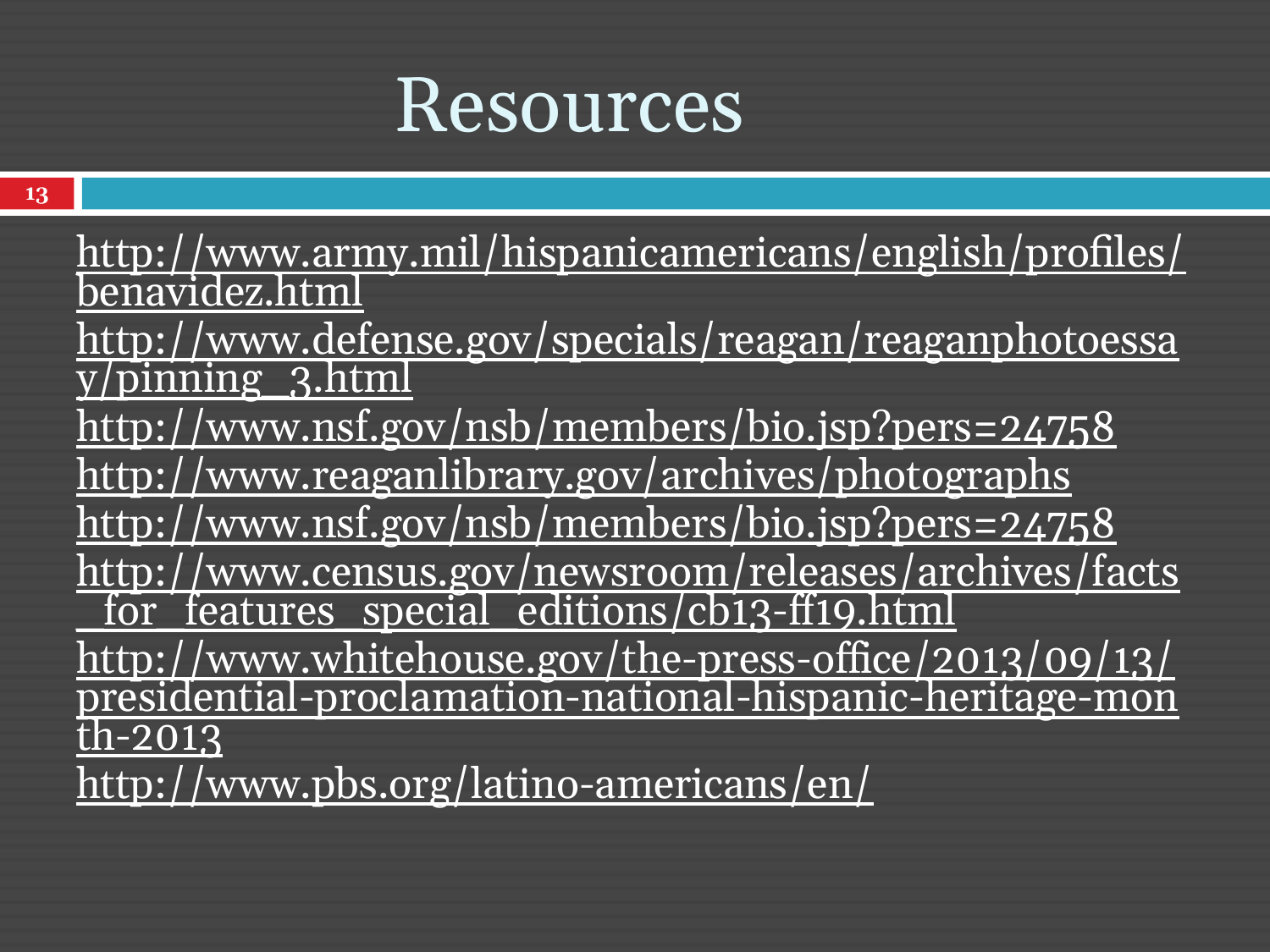

# Resources
13
http://www.army.mil/hispanicamericans/english/profiles/benavidez.html
http://www.defense.gov/specials/reagan/reaganphotoessay/pinning_3.html
http://www.nsf.gov/nsb/members/bio.jsp?pers=24758
http://www.reaganlibrary.gov/archives/photographs
http://www.nsf.gov/nsb/members/bio.jsp?pers=24758
http://www.census.gov/newsroom/releases/archives/facts_for_features_special_editions/cb13-ff19.html
http://www.whitehouse.gov/the-press-office/2013/09/13/presidential-proclamation-national-hispanic-heritage-month-2013
http://www.pbs.org/latino-americans/en/